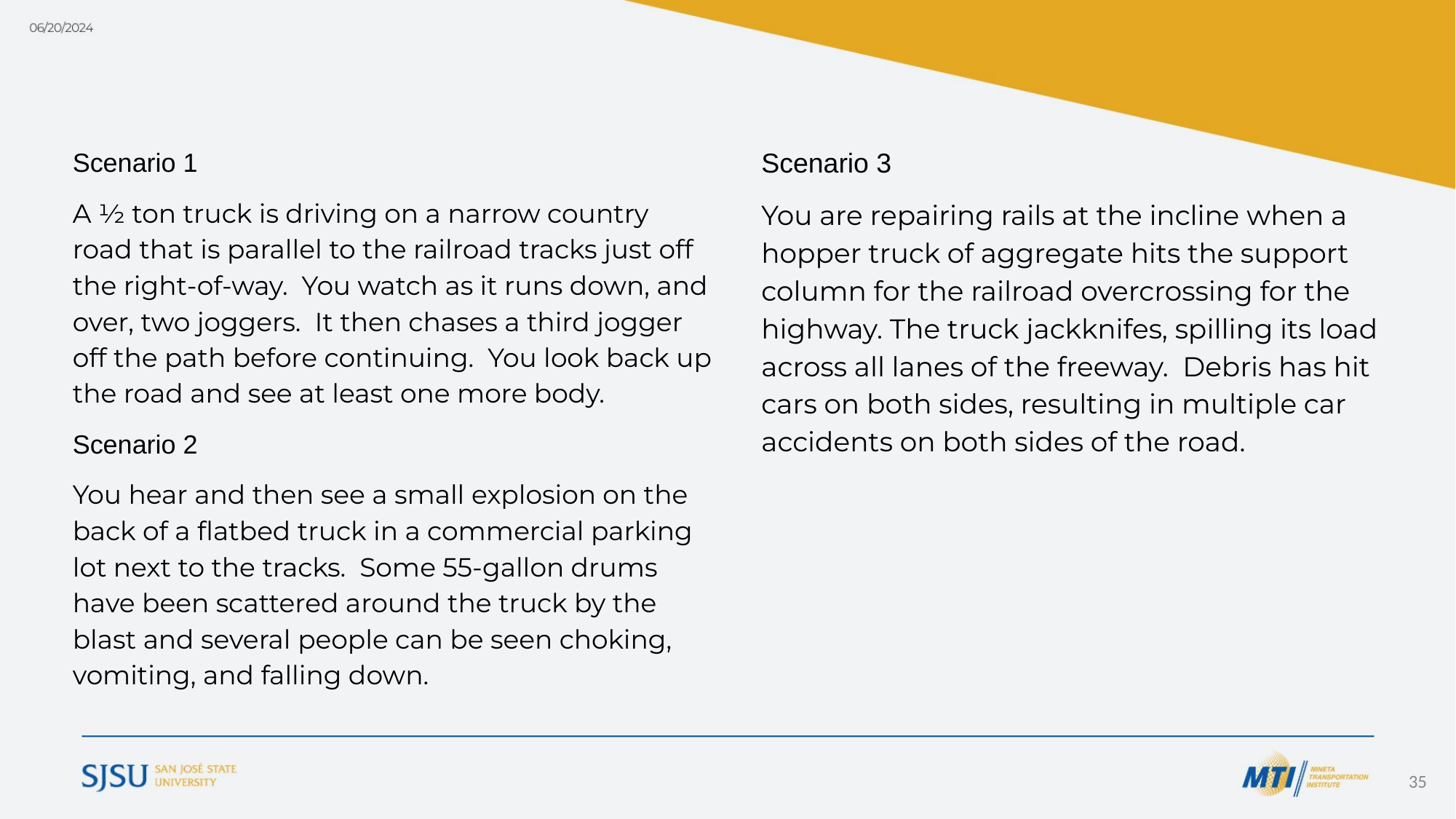

Scenario 3
You are repairing rails at the incline when a hopper truck of aggregate hits the support column for the railroad overcrossing for the highway. The truck jackknifes, spilling its load across all lanes of the freeway.  Debris has hit cars on both sides, resulting in multiple car accidents on both sides of the road.
Scenario 1
A ½ ton truck is driving on a narrow country road that is parallel to the railroad tracks just off the right-of-way.  You watch as it runs down, and over, two joggers.  It then chases a third jogger off the path before continuing.  You look back up the road and see at least one more body.
Scenario 2
You hear and then see a small explosion on the back of a flatbed truck in a commercial parking lot next to the tracks.  Some 55-gallon drums have been scattered around the truck by the blast and several people can be seen choking, vomiting, and falling down.
35